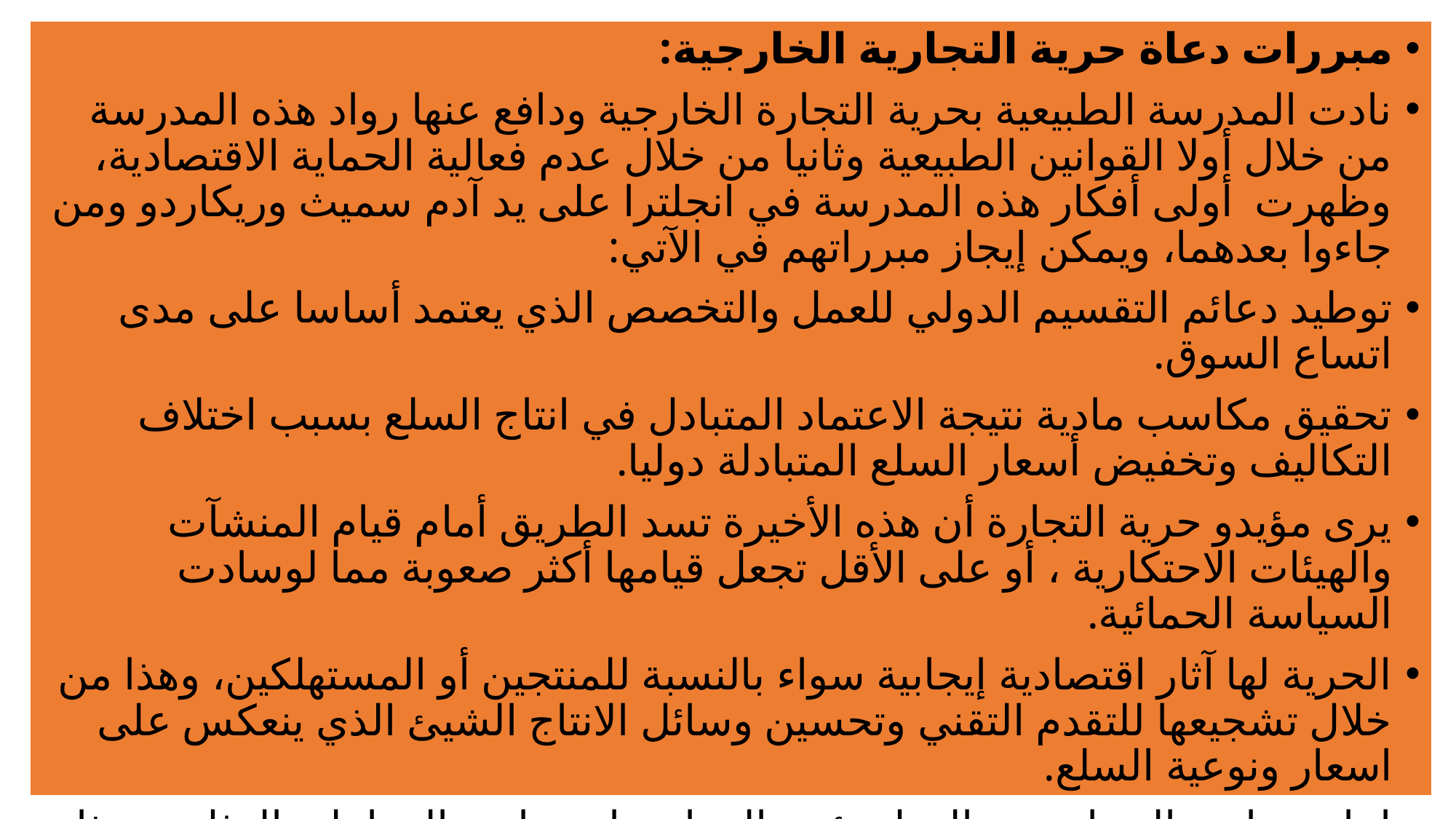

مبررات دعاة حرية التجارية الخارجية:
نادت المدرسة الطبيعية بحرية التجارة الخارجية ودافع عنها رواد هذه المدرسة من خلال أولا القوانين الطبيعية وثانيا من خلال عدم فعالية الحماية الاقتصادية، وظهرت  أولى أفكار هذه المدرسة في انجلترا على يد آدم سميث وريكاردو ومن جاءوا بعدهما، ويمكن إيجاز مبرراتهم في الآتي:
توطيد دعائم التقسيم الدولي للعمل والتخصص الذي يعتمد أساسا على مدى اتساع السوق.
تحقيق مكاسب مادية نتيجة الاعتماد المتبادل في انتاج السلع بسبب اختلاف التكاليف وتخفيض أسعار السلع المتبادلة دوليا.
يرى مؤيدو حرية التجارة أن هذه الأخيرة تسد الطريق أمام قيام المنشآت والهيئات الاحتكارية ، أو على الأقل تجعل قيامها أكثر صعوبة مما لوسادت السياسة الحمائية.
الحرية لها آثار اقتصادية إيجابية سواء بالنسبة للمنتجين أو المستهلكين، وهذا من خلال تشجيعها للتقدم التقني وتحسين وسائل الانتاج الشيئ الذي ينعكس على اسعار ونوعية السلع.
اتباع سياسة الحماية بين الدول يؤدي إلى اعتماد سياسة المعاملة بالمثل ، وهذا ما يؤدي إلى تقليص حجم التجارة الدولية.